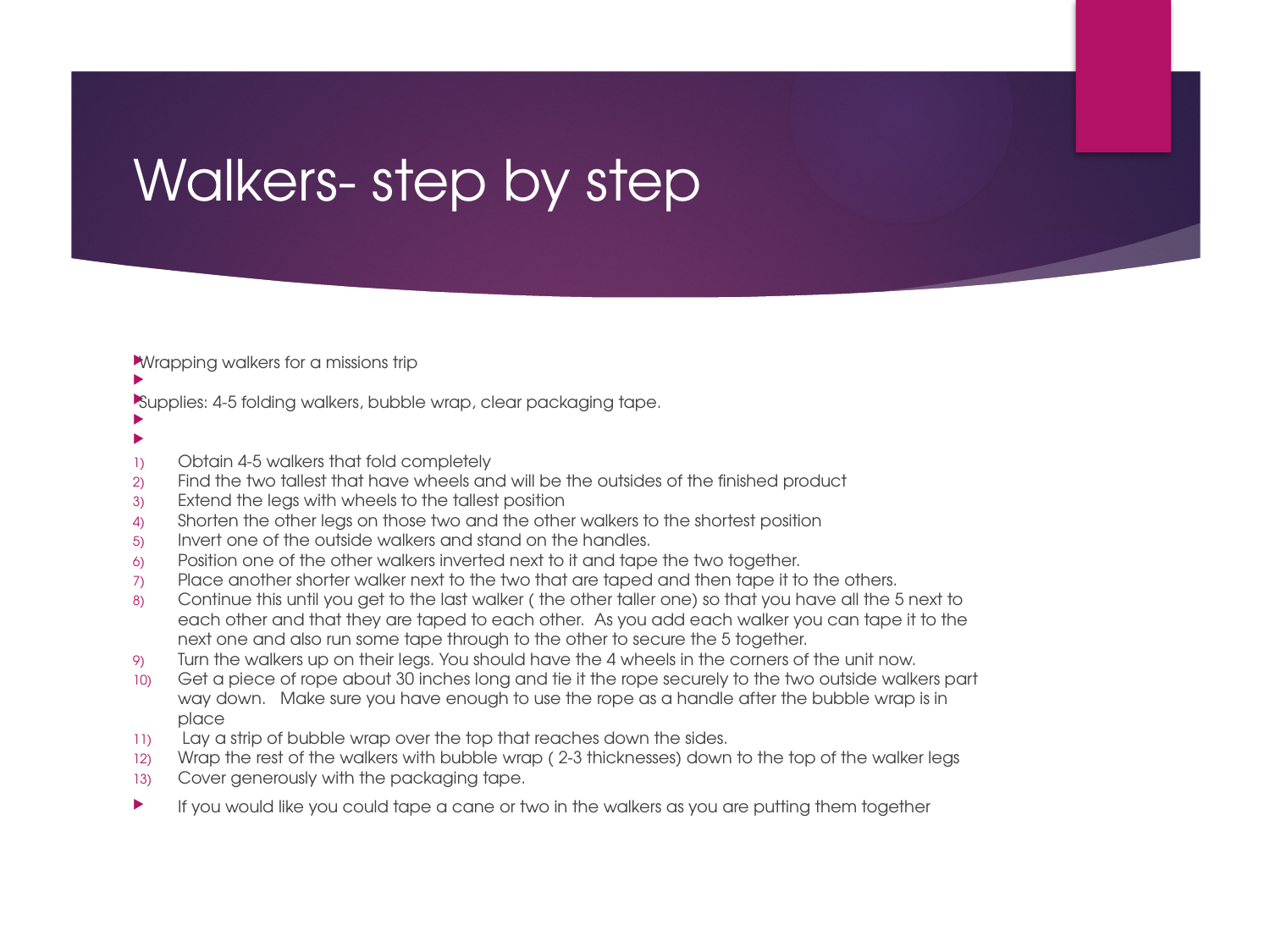

# Walkers- step by step
Wrapping walkers for a missions trip

Supplies: 4-5 folding walkers, bubble wrap, clear packaging tape.

Obtain 4-5 walkers that fold completely
Find the two tallest that have wheels and will be the outsides of the finished product
Extend the legs with wheels to the tallest position
Shorten the other legs on those two and the other walkers to the shortest position
Invert one of the outside walkers and stand on the handles.
Position one of the other walkers inverted next to it and tape the two together.
Place another shorter walker next to the two that are taped and then tape it to the others.
Continue this until you get to the last walker ( the other taller one) so that you have all the 5 next to each other and that they are taped to each other.  As you add each walker you can tape it to the next one and also run some tape through to the other to secure the 5 together.
Turn the walkers up on their legs. You should have the 4 wheels in the corners of the unit now.
Get a piece of rope about 30 inches long and tie it the rope securely to the two outside walkers part way down.   Make sure you have enough to use the rope as a handle after the bubble wrap is in place
 Lay a strip of bubble wrap over the top that reaches down the sides.
Wrap the rest of the walkers with bubble wrap ( 2-3 thicknesses) down to the top of the walker legs
Cover generously with the packaging tape.
If you would like you could tape a cane or two in the walkers as you are putting them together